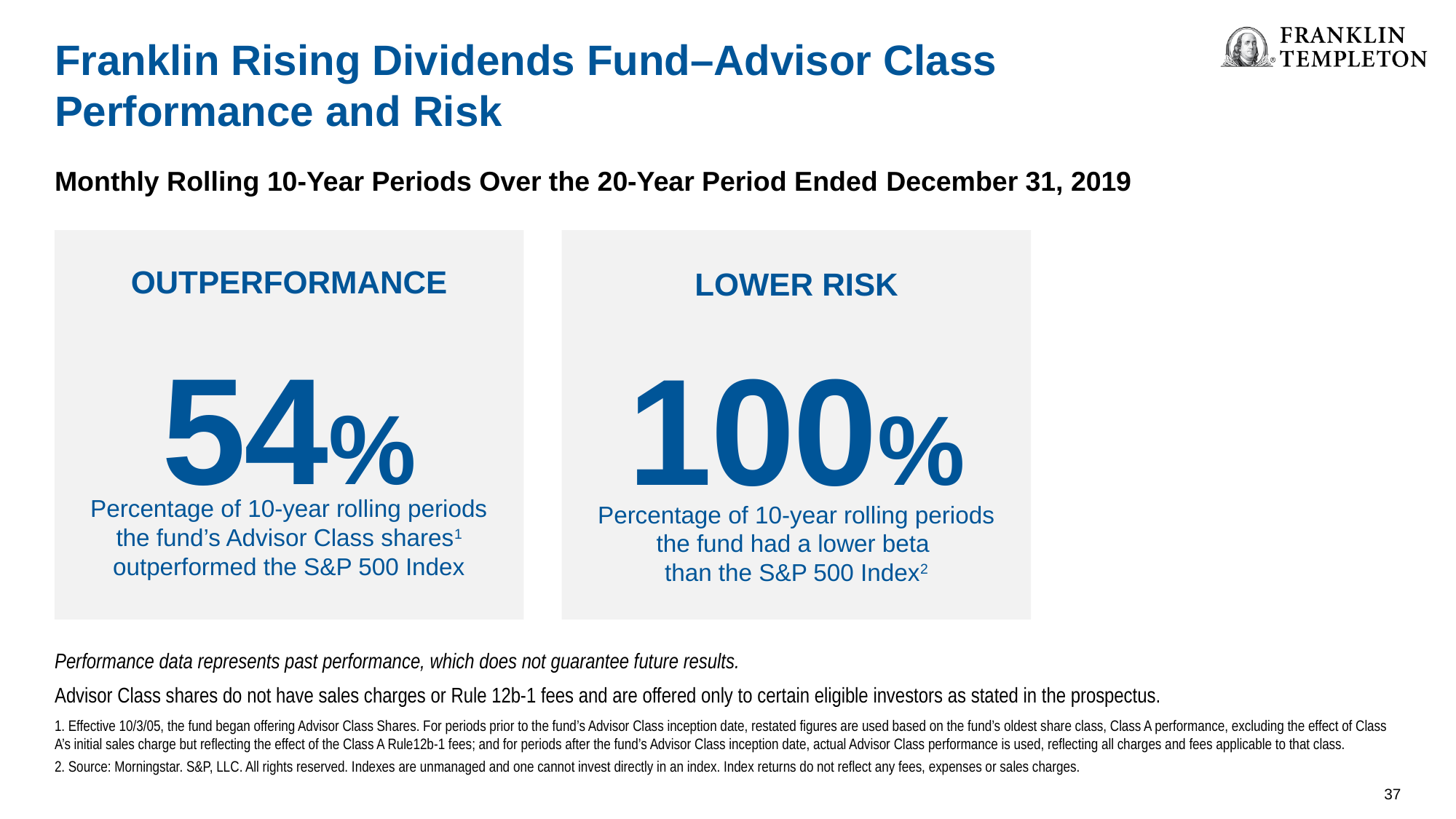

Franklin Rising Dividends Fund–Advisor Class Performance and Risk
Monthly Rolling 10-Year Periods Over the 20-Year Period Ended December 31, 2019

OUTPERFORMANCE
54%
Percentage of 10-year rolling periods the fund’s Advisor Class shares1 outperformed the S&P 500 Index

LOWER RISK
100%
Percentage of 10-year rolling periods the fund had a lower beta
than the S&P 500 Index2
Performance data represents past performance, which does not guarantee future results.
Advisor Class shares do not have sales charges or Rule 12b-1 fees and are offered only to certain eligible investors as stated in the prospectus.
1. Effective 10/3/05, the fund began offering Advisor Class Shares. For periods prior to the fund’s Advisor Class inception date, restated figures are used based on the fund’s oldest share class, Class A performance, excluding the effect of Class A’s initial sales charge but reflecting the effect of the Class A Rule12b-1 fees; and for periods after the fund’s Advisor Class inception date, actual Advisor Class performance is used, reflecting all charges and fees applicable to that class.
2. Source: Morningstar. S&P, LLC. All rights reserved. Indexes are unmanaged and one cannot invest directly in an index. Index returns do not reflect any fees, expenses or sales charges.
37